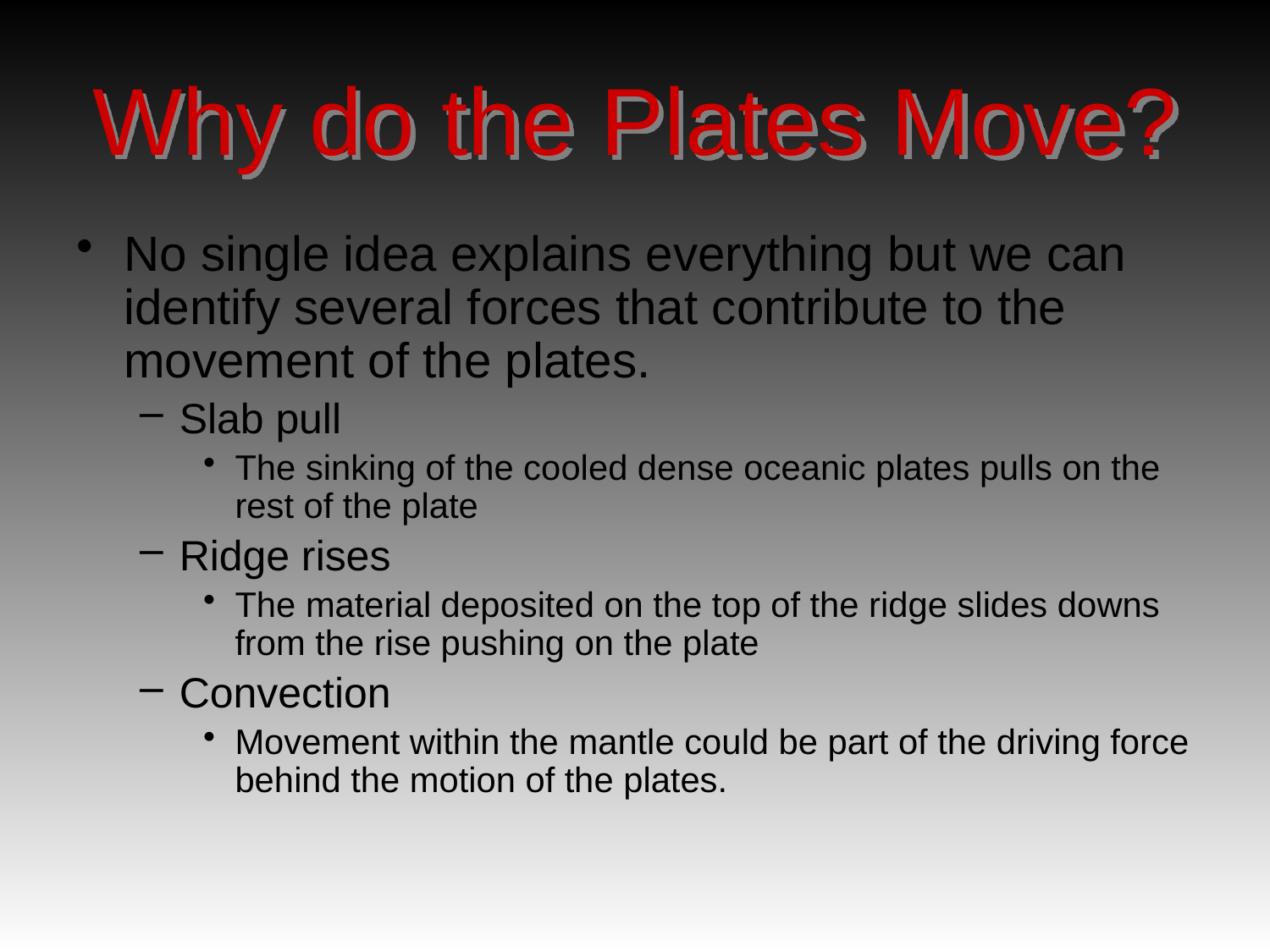

# Why do the Plates Move?
No single idea explains everything but we can identify several forces that contribute to the movement of the plates.
Slab pull
The sinking of the cooled dense oceanic plates pulls on the rest of the plate
Ridge rises
The material deposited on the top of the ridge slides downs from the rise pushing on the plate
Convection
Movement within the mantle could be part of the driving force behind the motion of the plates.